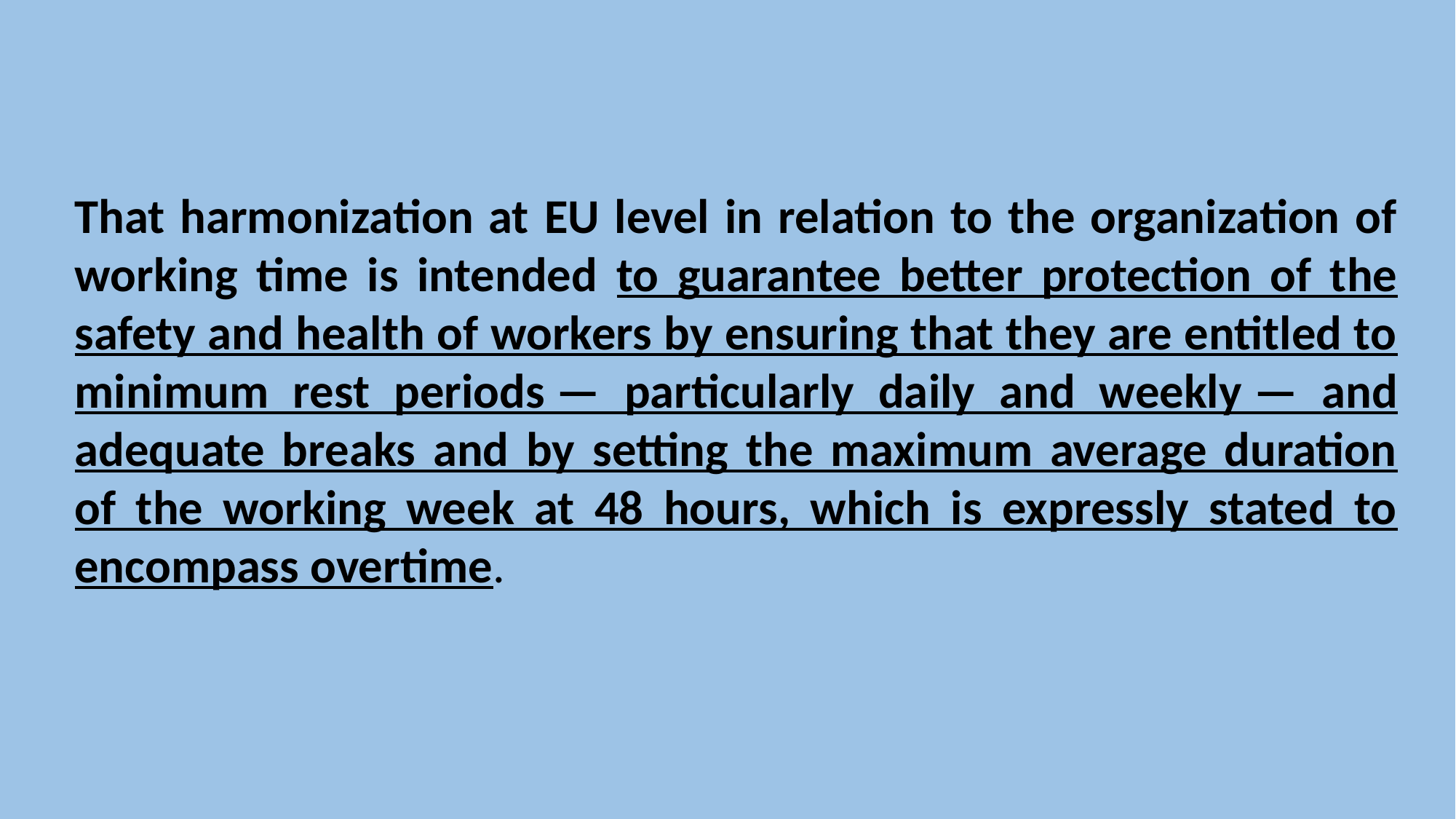

That harmonization at EU level in relation to the organization of working time is intended to guarantee better protection of the safety and health of workers by ensuring that they are entitled to minimum rest periods — particularly daily and weekly — and adequate breaks and by setting the maximum average duration of the working week at 48 hours, which is expressly stated to encompass overtime.